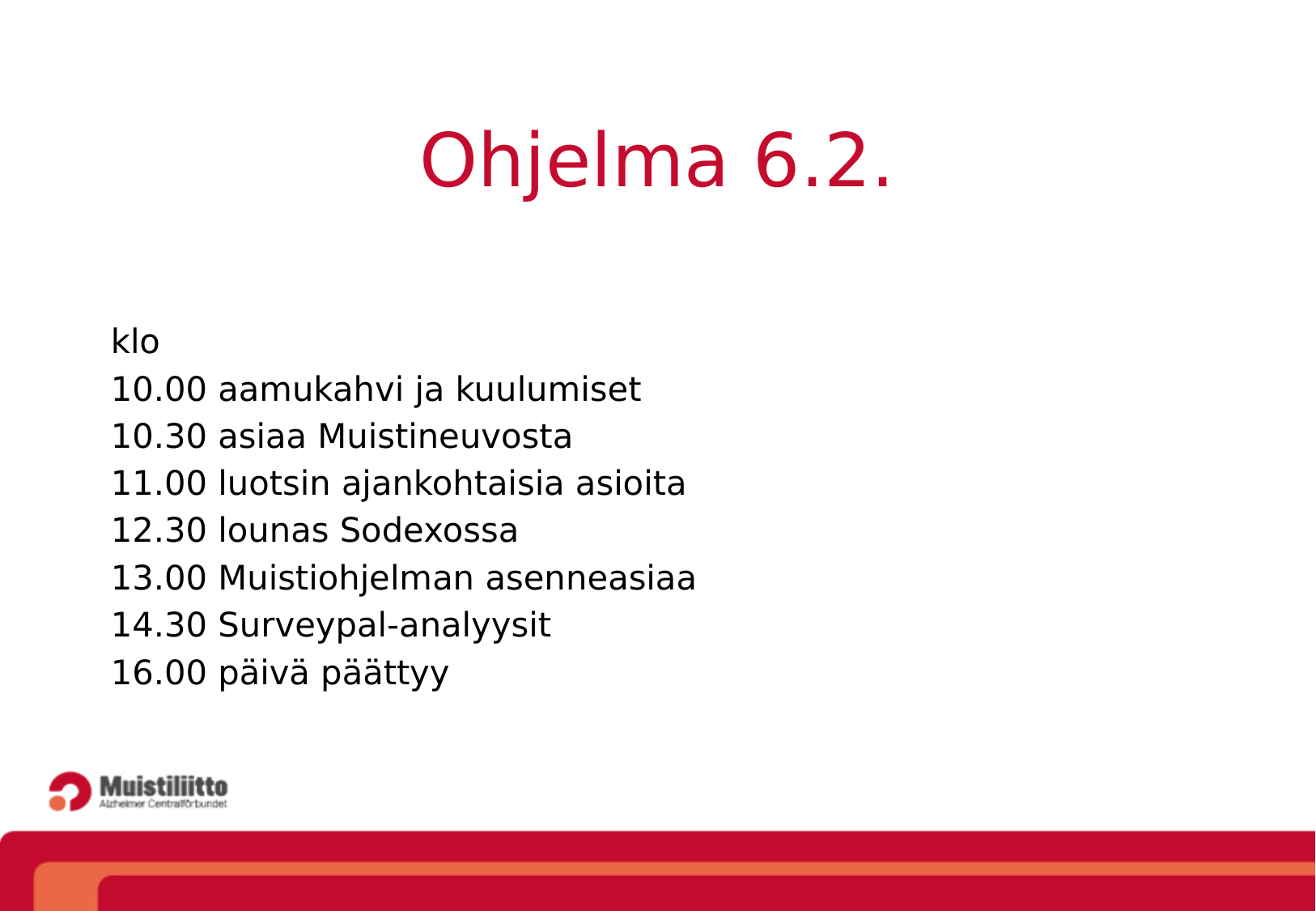

# Ohjelma 6.2.
klo
10.00 aamukahvi ja kuulumiset
10.30 asiaa Muistineuvosta
11.00 luotsin ajankohtaisia asioita
12.30 lounas Sodexossa
13.00 Muistiohjelman asenneasiaa
14.30 Surveypal-analyysit
16.00 päivä päättyy